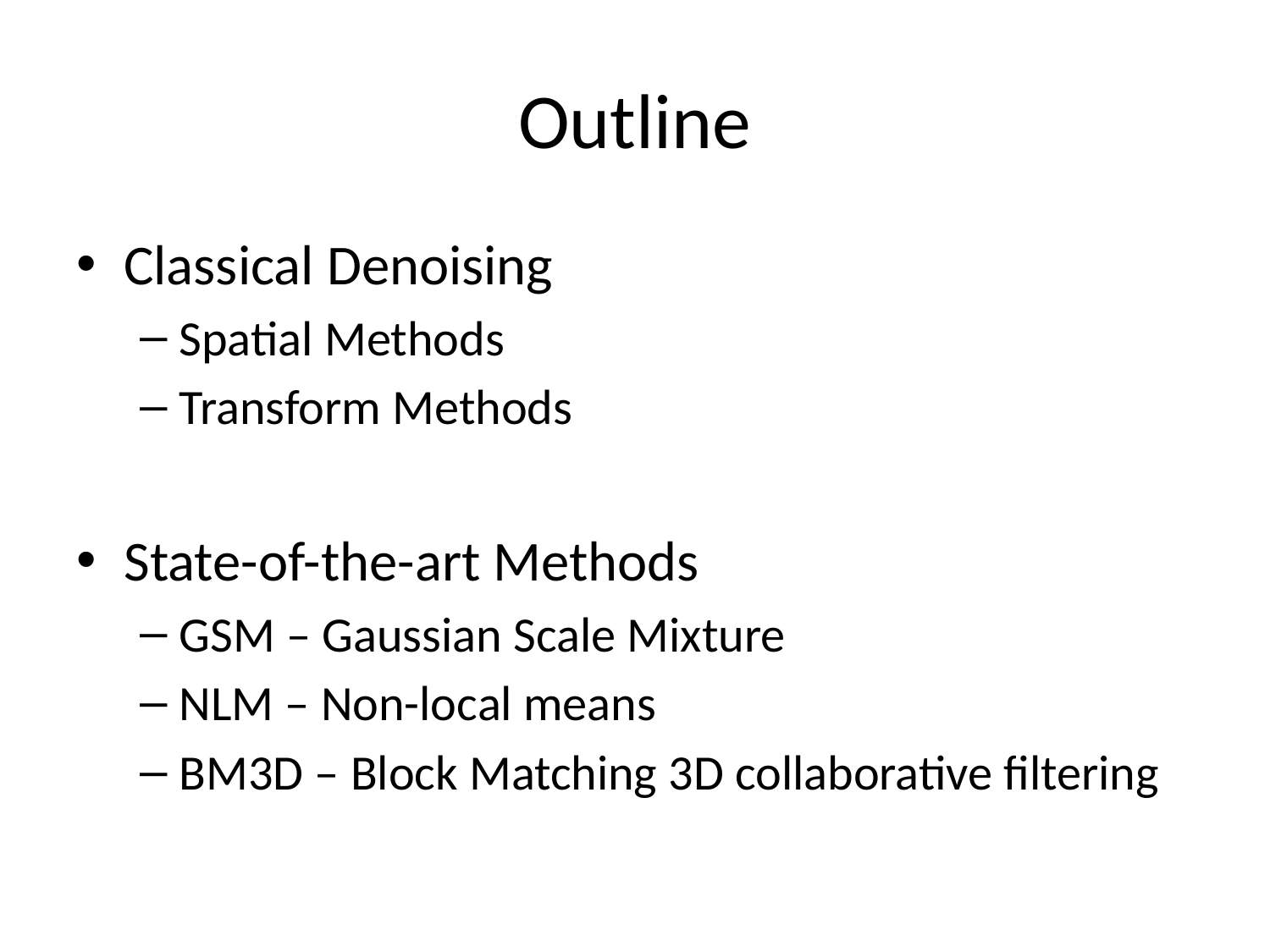

# Outline
Classical Denoising
Spatial Methods
Transform Methods

State-of-the-art Methods
GSM – Gaussian Scale Mixture
NLM – Non-local means
BM3D – Block Matching 3D collaborative filtering